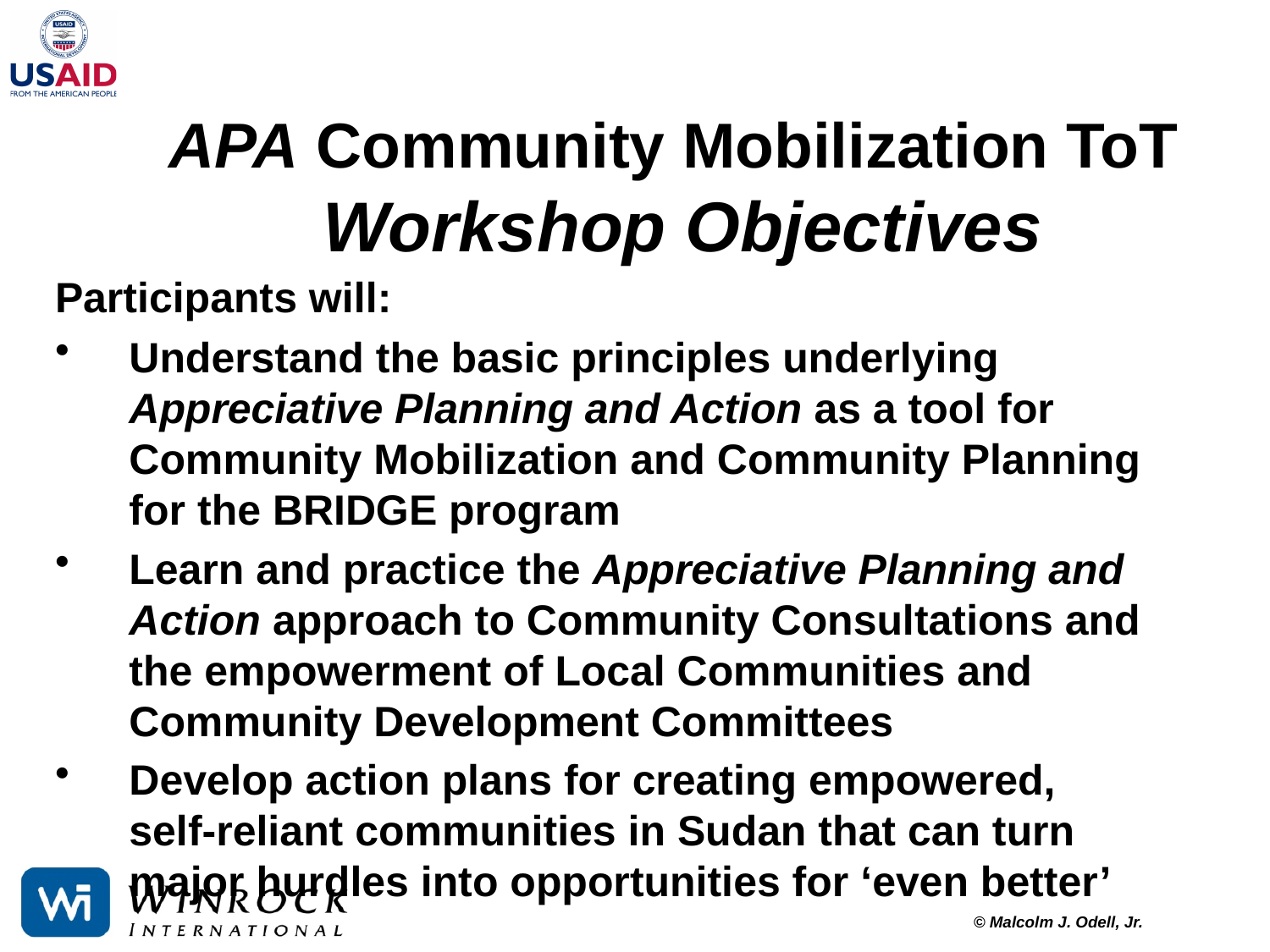

# APA Community Mobilization ToT Workshop Objectives
Participants will:
Understand the basic principles underlying Appreciative Planning and Action as a tool for Community Mobilization and Community Planning for the BRIDGE program
Learn and practice the Appreciative Planning and Action approach to Community Consultations and the empowerment of Local Communities and Community Development Committees
Develop action plans for creating empowered, self-reliant communities in Sudan that can turn major hurdles into opportunities for ‘even better’

© Malcolm J. Odell, Jr.